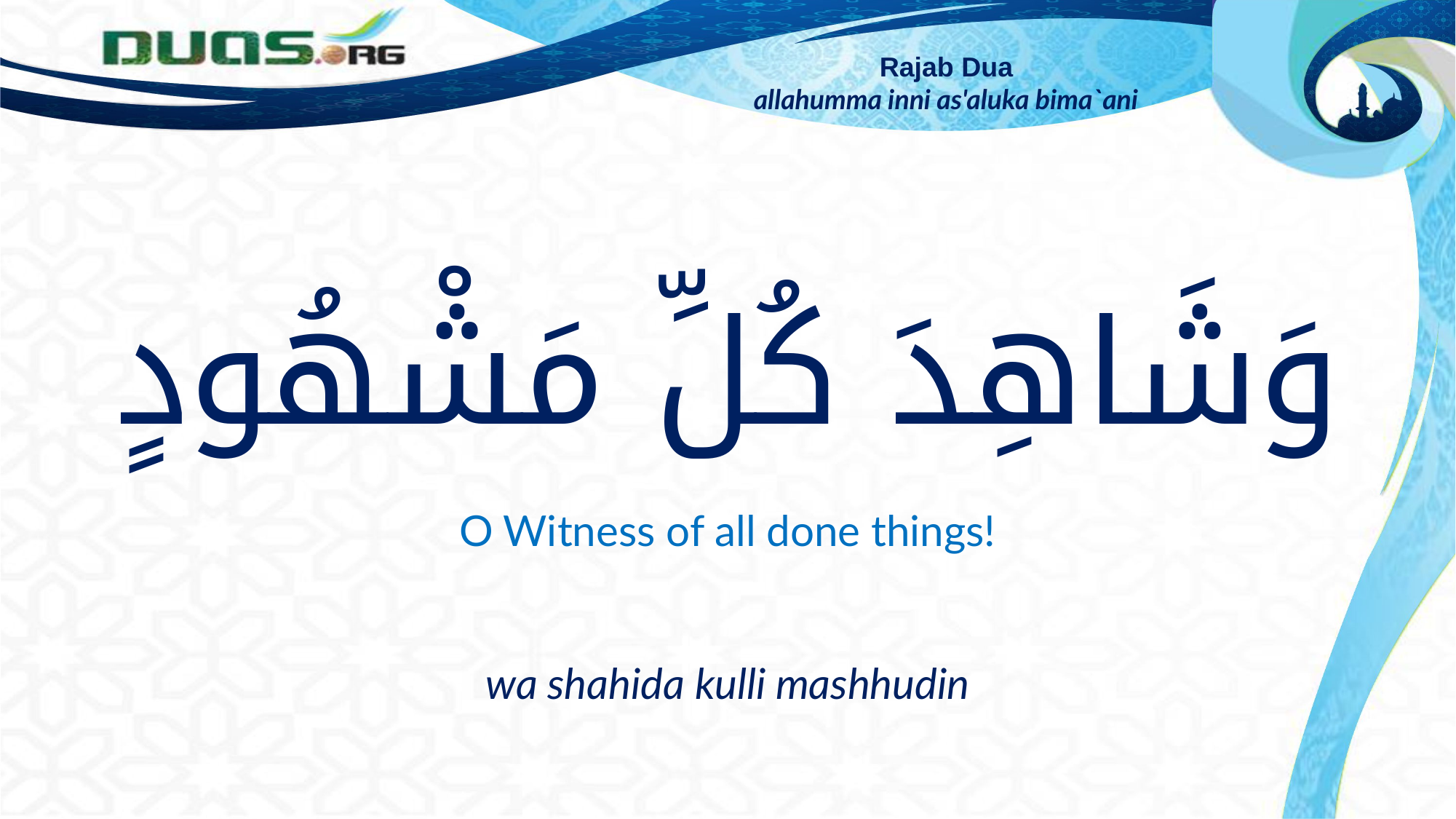

Rajab Dua
allahumma inni as'aluka bima`ani
وَشَاهِدَ كُلِّ مَشْهُودٍ

O Witness of all done things!

wa shahida kulli mashhudin